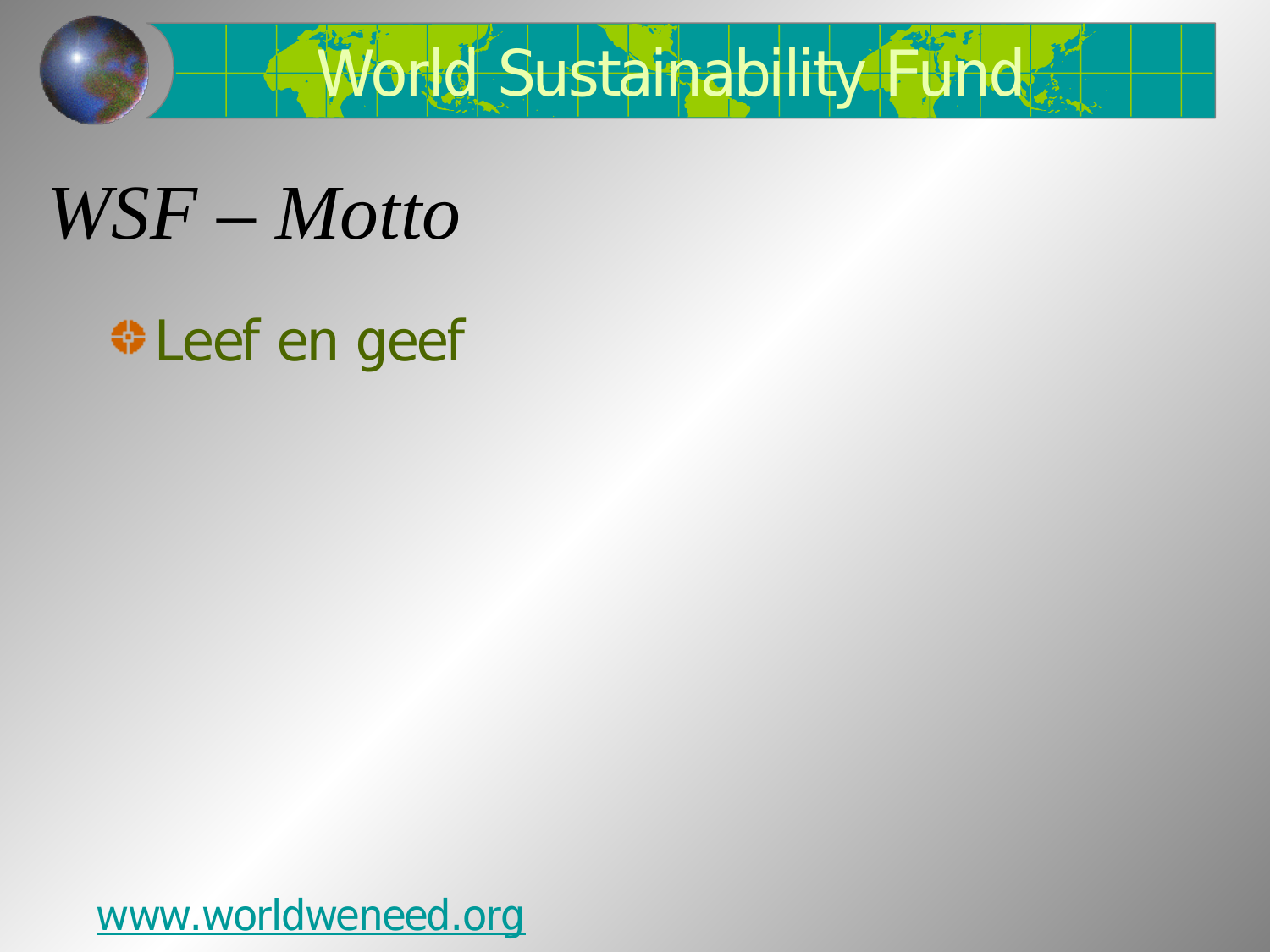

World Sustainability Fund
# WSF – Motto
Leef en geef
www.worldweneed.org